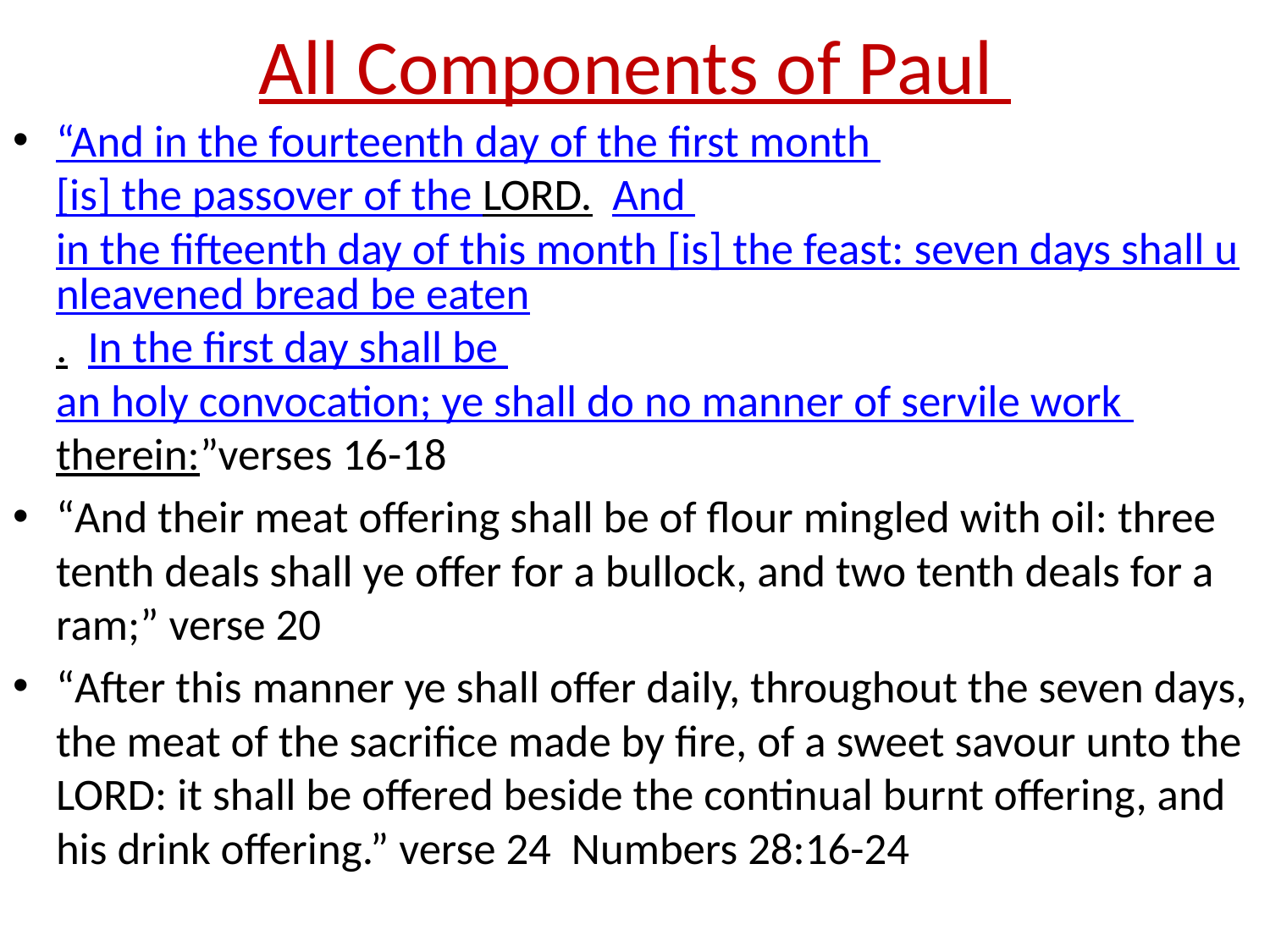

# All Components of Paul
“And in the fourteenth day of the first month [is] the passover of the LORD.  And in the fifteenth day of this month [is] the feast: seven days shall unleavened bread be eaten.  In the first day shall be an holy convocation; ye shall do no manner of servile work therein:”verses 16-18
“And their meat offering shall be of flour mingled with oil: three tenth deals shall ye offer for a bullock, and two tenth deals for a ram;” verse 20
“After this manner ye shall offer daily, throughout the seven days, the meat of the sacrifice made by fire, of a sweet savour unto the LORD: it shall be offered beside the continual burnt offering, and his drink offering.” verse 24  Numbers 28:16-24